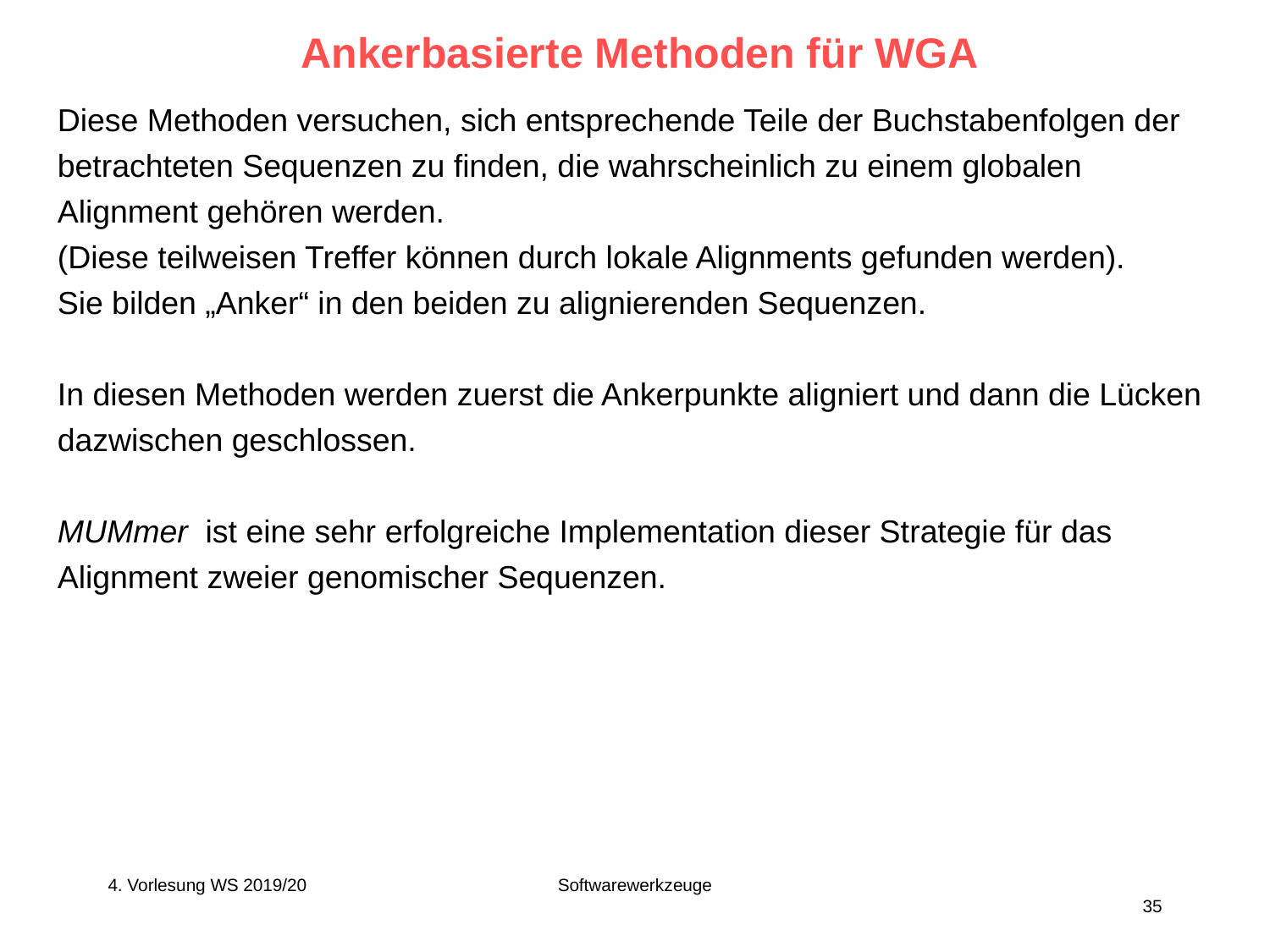

# Ankerbasierte Methoden für WGA
Diese Methoden versuchen, sich entsprechende Teile der Buchstabenfolgen der betrachteten Sequenzen zu finden, die wahrscheinlich zu einem globalen Alignment gehören werden.
(Diese teilweisen Treffer können durch lokale Alignments gefunden werden).
Sie bilden „Anker“ in den beiden zu alignierenden Sequenzen.

In diesen Methoden werden zuerst die Ankerpunkte aligniert und dann die Lücken dazwischen geschlossen.

MUMmer  ist eine sehr erfolgreiche Implementation dieser Strategie für das Alignment zweier genomischer Sequenzen.
4. Vorlesung WS 2019/20
Softwarewerkzeuge

35